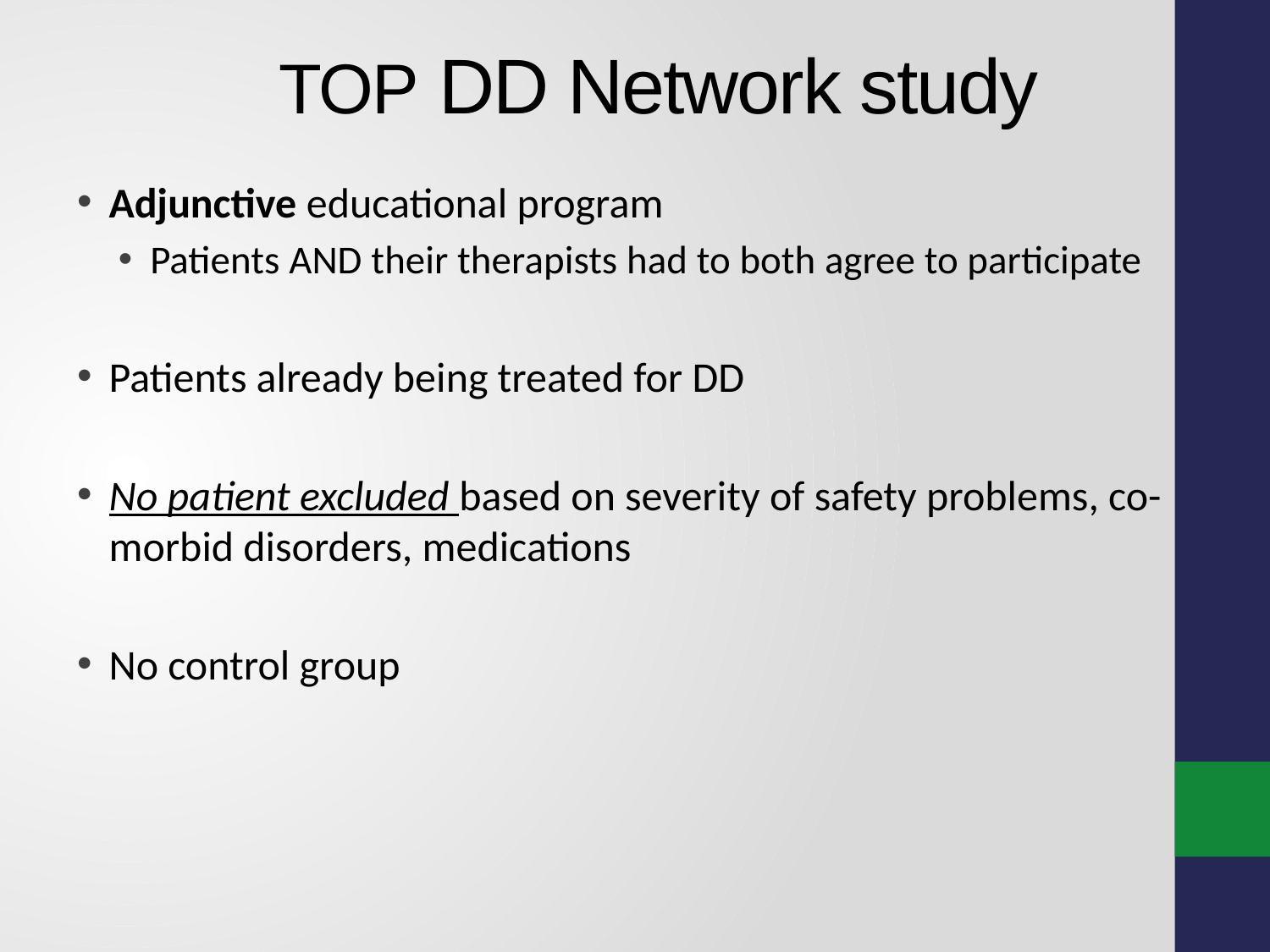

# TOP DD Network study

Adjunctive educational program
Patients AND their therapists had to both agree to participate

Patients already being treated for DD

No patient excluded based on severity of safety problems, co-morbid disorders, medications

No control group